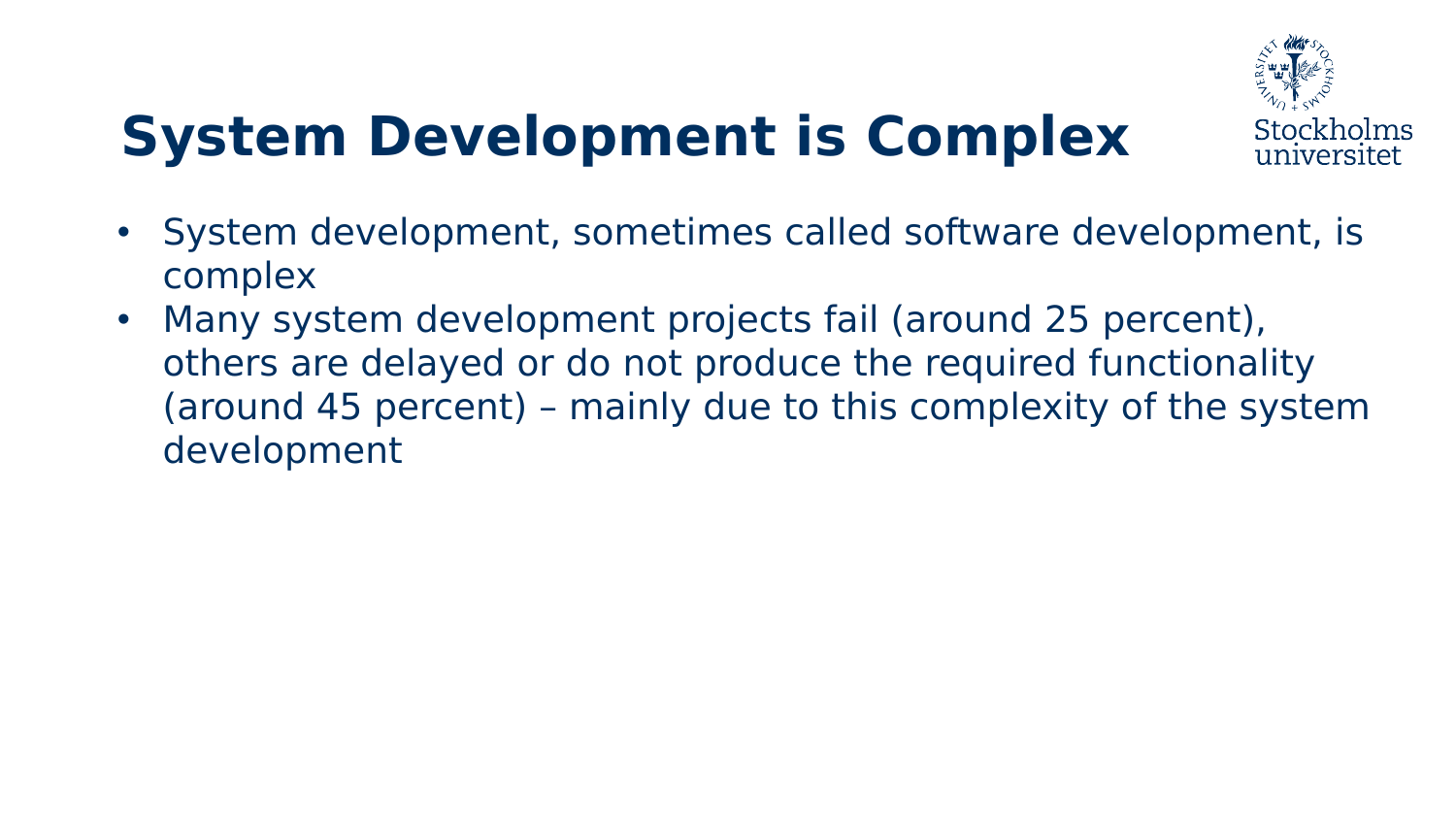

# System Development is Complex
System development, sometimes called software development, is complex
Many system development projects fail (around 25 percent), others are delayed or do not produce the required functionality (around 45 percent) – mainly due to this complexity of the system development